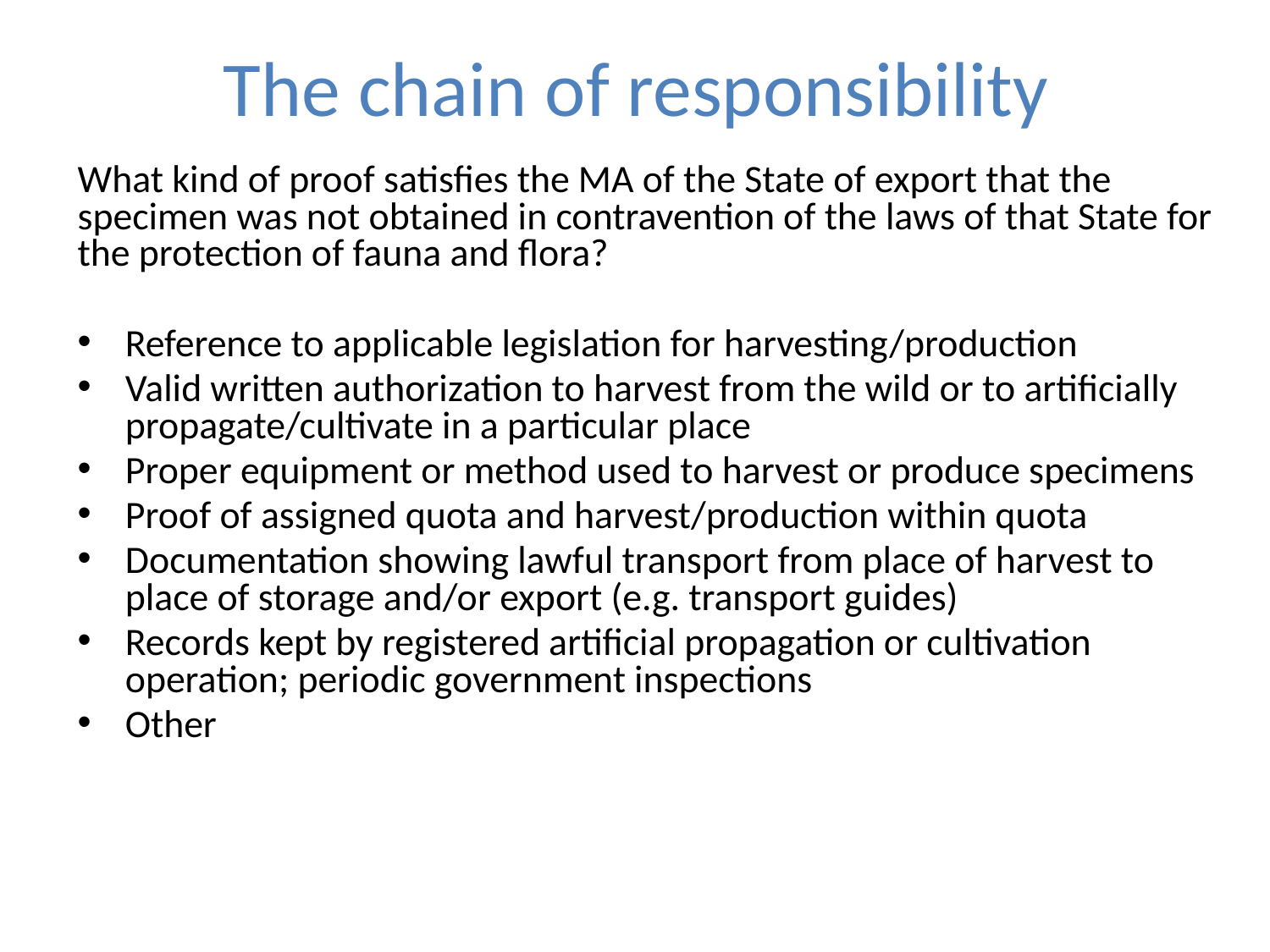

# The chain of responsibility
What kind of proof satisfies the MA of the State of export that the specimen was not obtained in contravention of the laws of that State for the protection of fauna and flora?

Reference to applicable legislation for harvesting/production
Valid written authorization to harvest from the wild or to artificially propagate/cultivate in a particular place
Proper equipment or method used to harvest or produce specimens
Proof of assigned quota and harvest/production within quota
Documentation showing lawful transport from place of harvest to place of storage and/or export (e.g. transport guides)
Records kept by registered artificial propagation or cultivation operation; periodic government inspections
Other